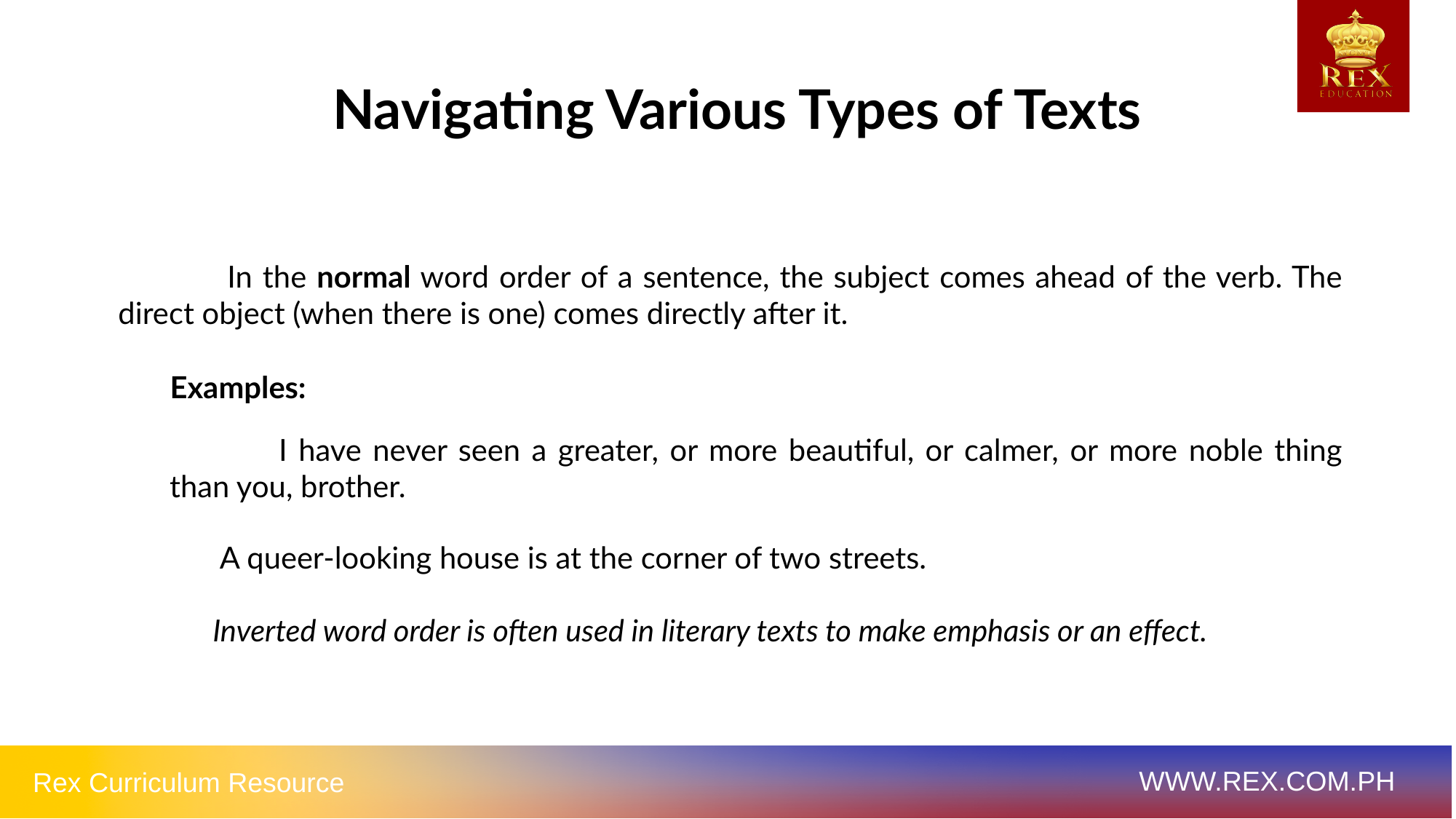

Navigating Various Types of Texts
	In the normal word order of a sentence, the subject comes ahead of the verb. The direct object (when there is one) comes directly after it.
Examples:
	I have never seen a greater, or more beautiful, or calmer, or more noble thing than you, brother.
A queer-looking house is at the corner of two streets.
Inverted word order is often used in literary texts to make emphasis or an effect.